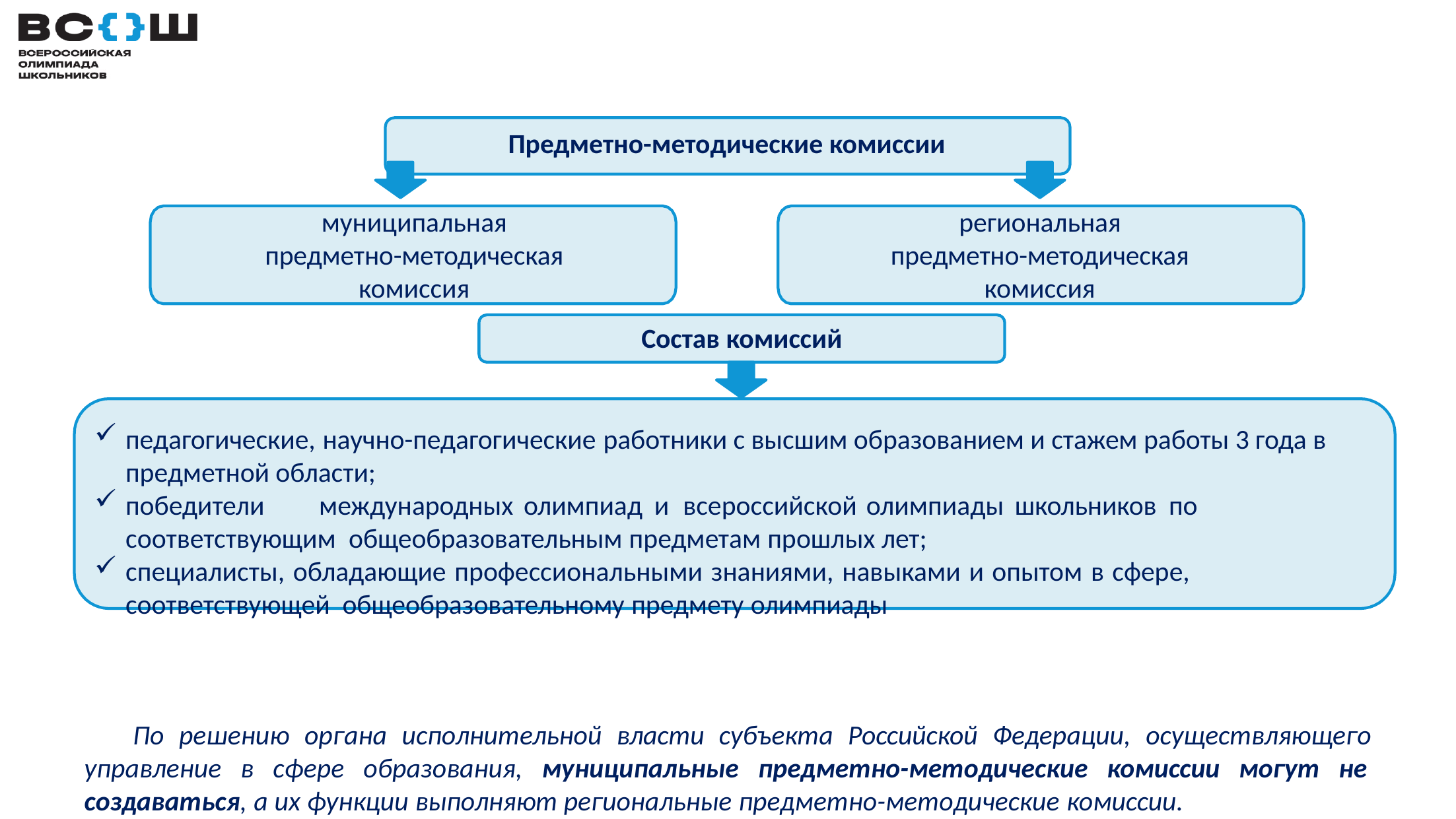

Предметно-методические комиссии

муниципальная
предметно-методическая комиссия
региональная
предметно-методическая комиссия

Состав комиссий

педагогические, научно-педагогические работники с высшим образованием и стажем работы 3 года в предметной области;
победители	международных	олимпиад	и всероссийской	олимпиады	школьников	по соответствующим  общеобразовательным предметам прошлых лет;
специалисты, обладающие профессиональными знаниями, навыками и опытом в сфере, соответствующей  общеобразовательному предмету олимпиады

По решению органа исполнительной власти субъекта Российской Федерации, осуществляющего  управление в сфере образования, муниципальные предметно-методические комиссии могут не  создаваться, а их функции выполняют региональные предметно-методические комиссии.